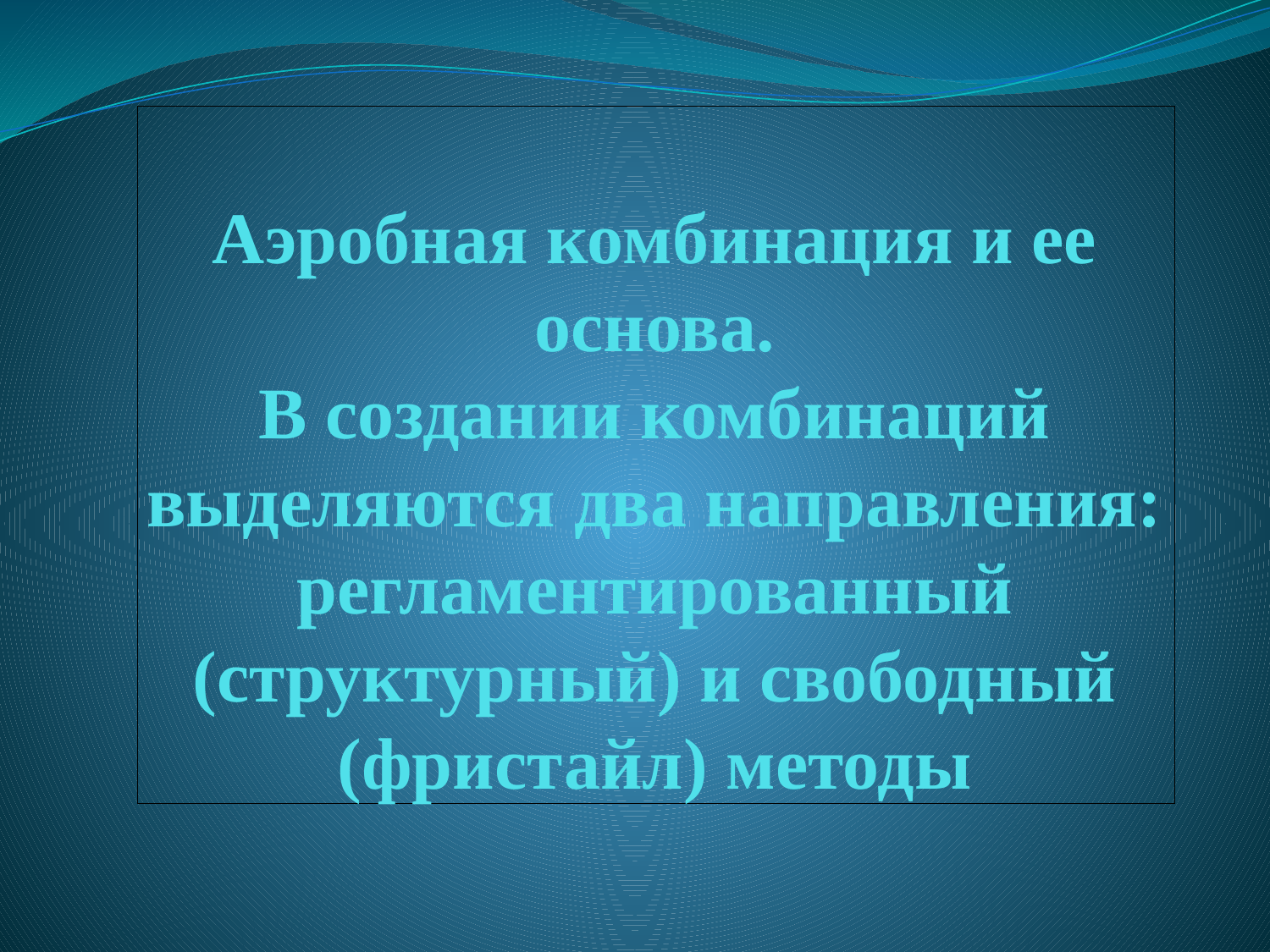

# Аэробная комбинация и ее основа. В создании комбинаций выделяются два направления: регламентированный (структурный) и свободный (фристайл) методы